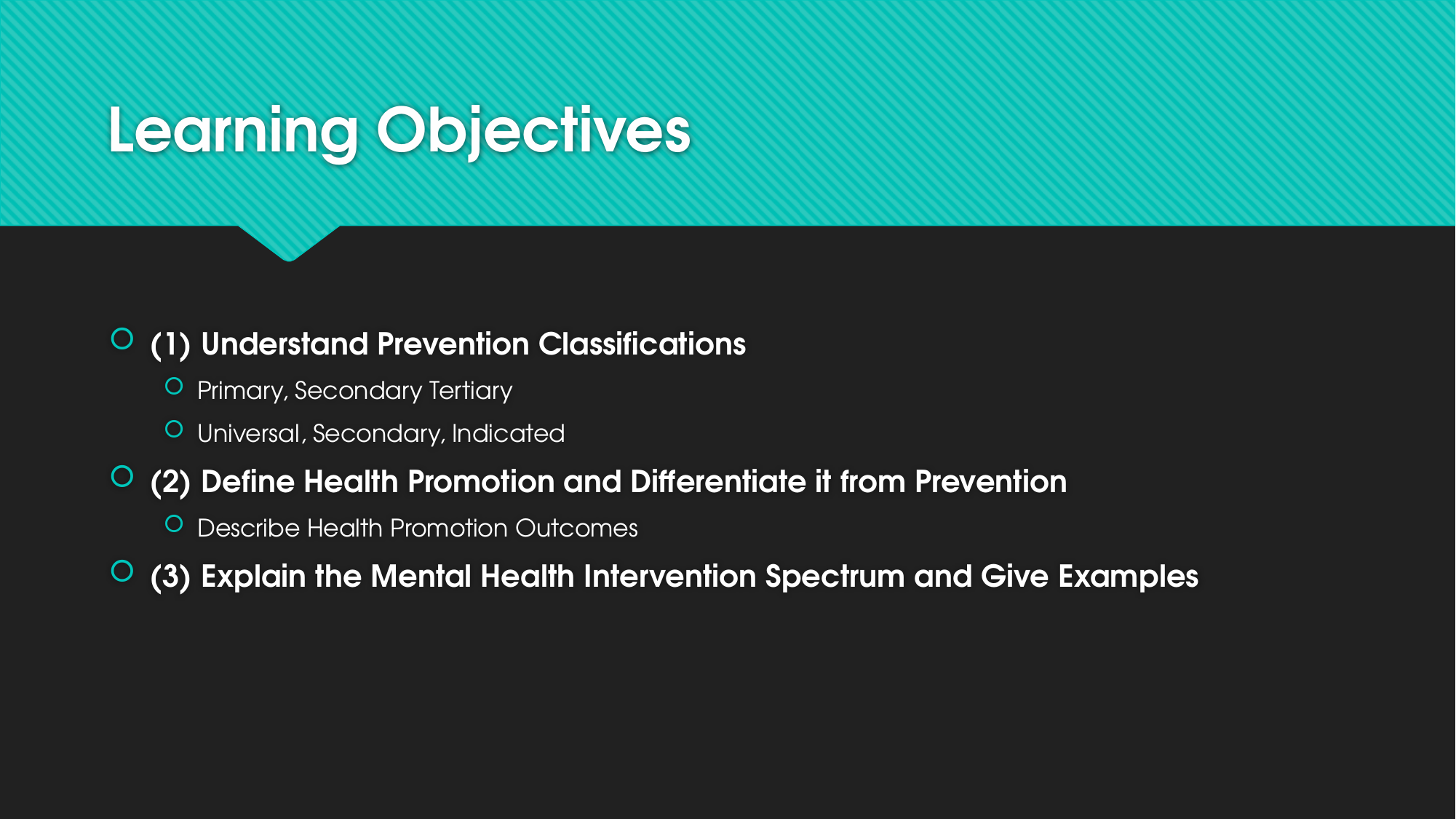

# Learning Objectives
(1) Understand Prevention Classifications
Primary, Secondary Tertiary
Universal, Secondary, Indicated
(2) Define Health Promotion and Differentiate it from Prevention
Describe Health Promotion Outcomes
(3) Explain the Mental Health Intervention Spectrum and Give Examples